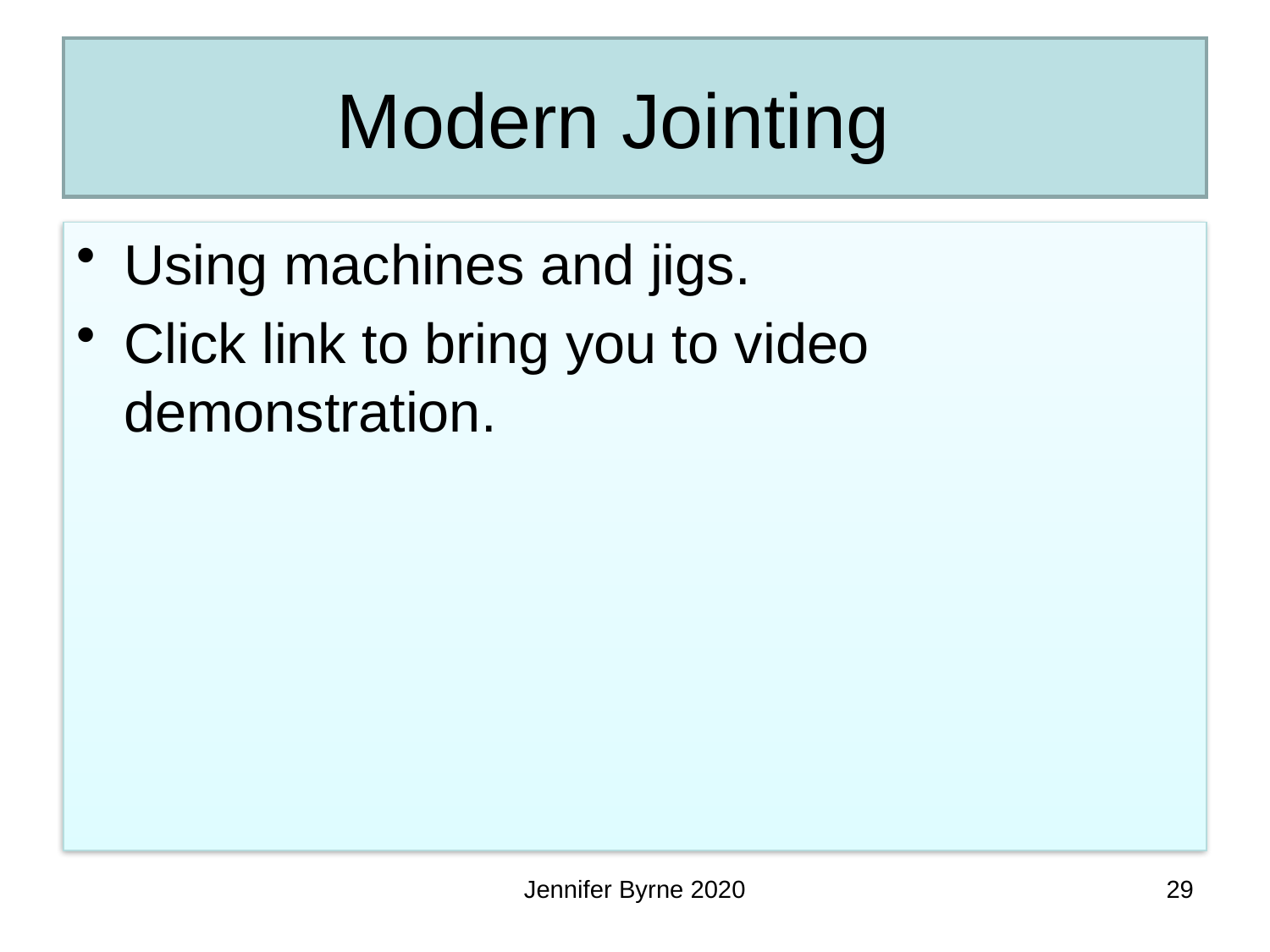

# Modern Jointing
Using machines and jigs.
Click link to bring you to video demonstration.
Jennifer Byrne 2020
29